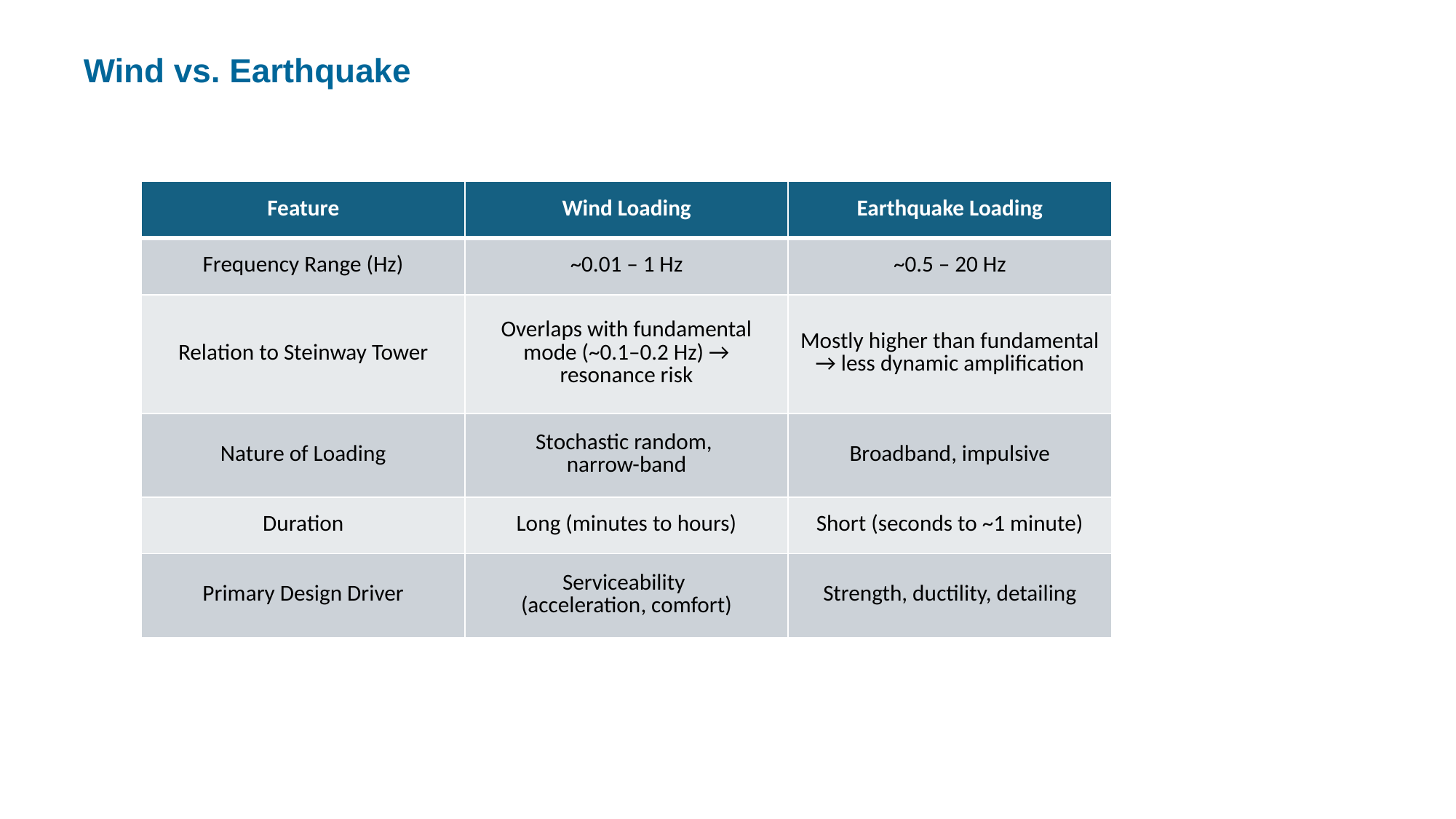

Wind vs. Earthquake
| Feature | Wind Loading | Earthquake Loading |
| --- | --- | --- |
| Frequency Range (Hz) | ~0.01 – 1 Hz | ~0.5 – 20 Hz |
| Relation to Steinway Tower | Overlaps with fundamental mode (~0.1–0.2 Hz) → resonance risk | Mostly higher than fundamental → less dynamic amplification |
| Nature of Loading | Stochastic random, narrow-band | Broadband, impulsive |
| Duration | Long (minutes to hours) | Short (seconds to ~1 minute) |
| Primary Design Driver | Serviceability (acceleration, comfort) | Strength, ductility, detailing |